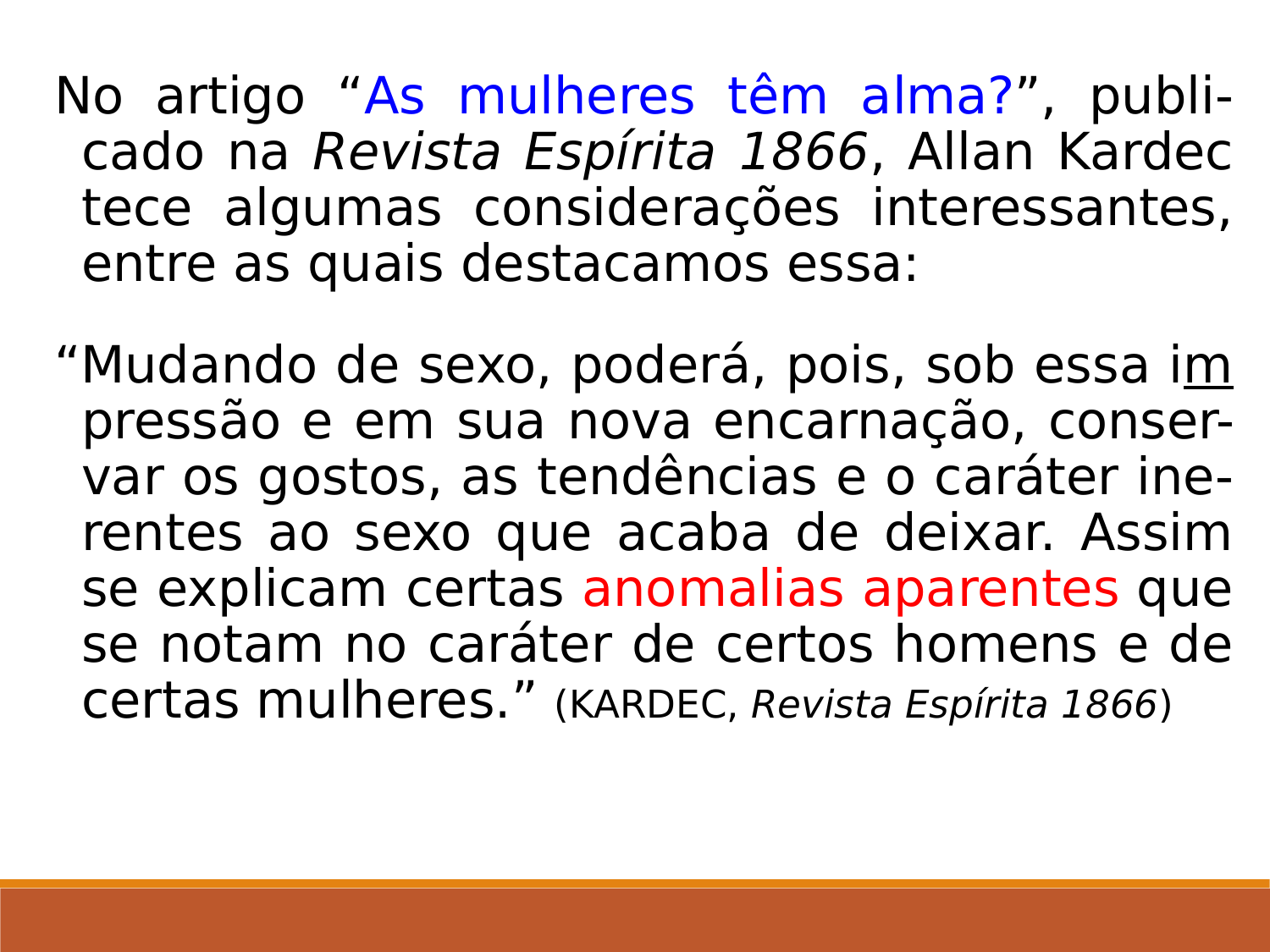

No artigo “As mulheres têm alma?”, publi-cado na Revista Espírita 1866, Allan Kardec tece algumas considerações interessantes, entre as quais destacamos essa:
“Mudando de sexo, poderá, pois, sob essa im pressão e em sua nova encarnação, conser-var os gostos, as tendências e o caráter ine-rentes ao sexo que acaba de deixar. Assim se explicam certas anomalias aparentes que se notam no caráter de certos homens e de certas mulheres.” (KARDEC, Revista Espírita 1866)